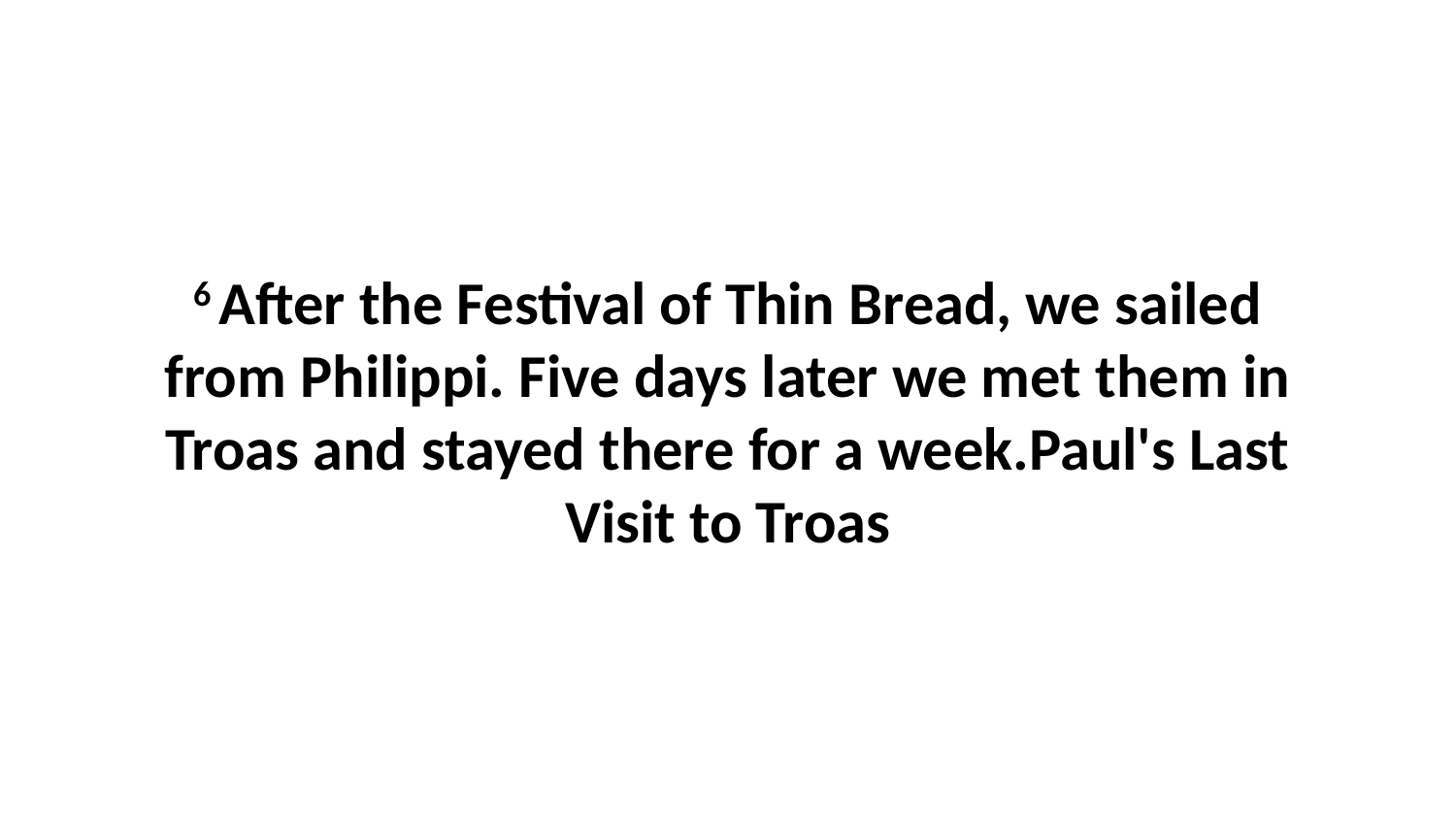

6 After the Festival of Thin Bread, we sailed from Philippi. Five days later we met them in Troas and stayed there for a week.Paul's Last Visit to Troas